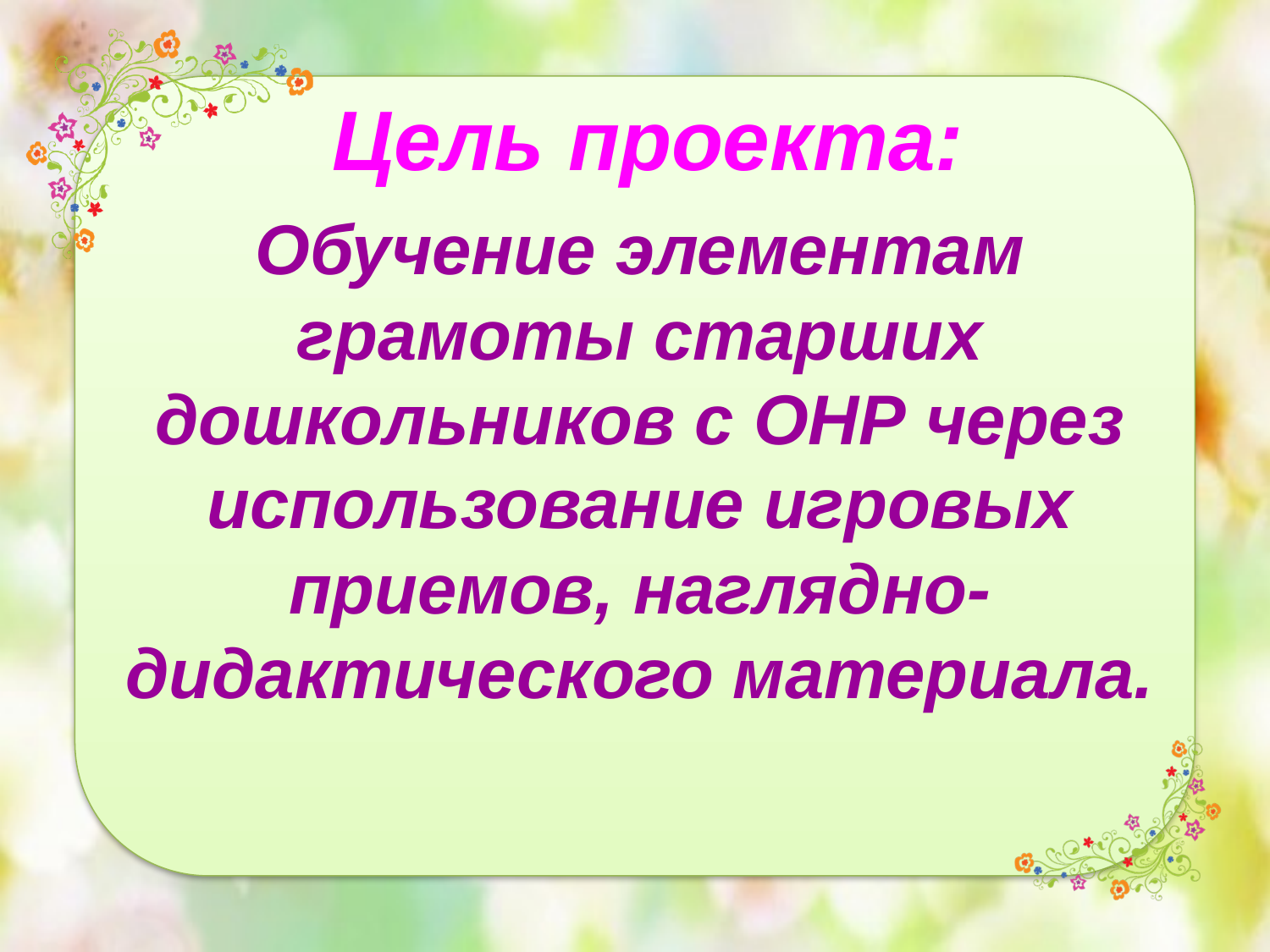

Цель проекта:
Обучение элементам грамоты старших дошкольников с ОНР через использование игровых приемов, наглядно-дидактического материала.